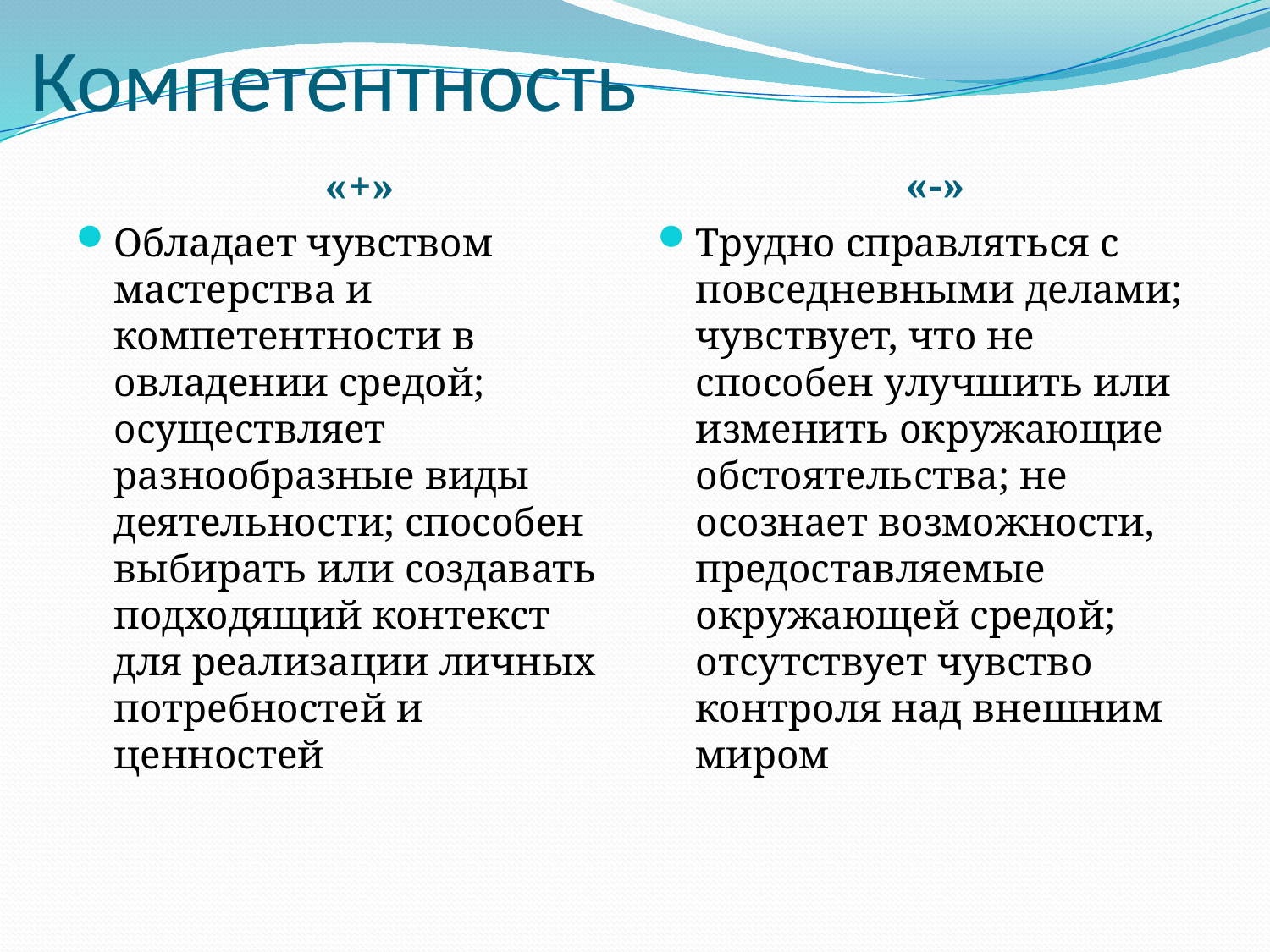

# Компетентность
«+»
«-»
Обладает чувством мастерства и компетентности в овладении средой; осуществляет разнообразные виды деятельности; способен выбирать или создавать подходящий контекст для реализации личных потребностей и ценностей
Трудно справляться с повседневными делами; чувствует, что не способен улучшить или изменить окружающие обстоятельства; не осознает возможности, предоставляемые окружающей средой; отсутствует чувство контроля над внешним миром